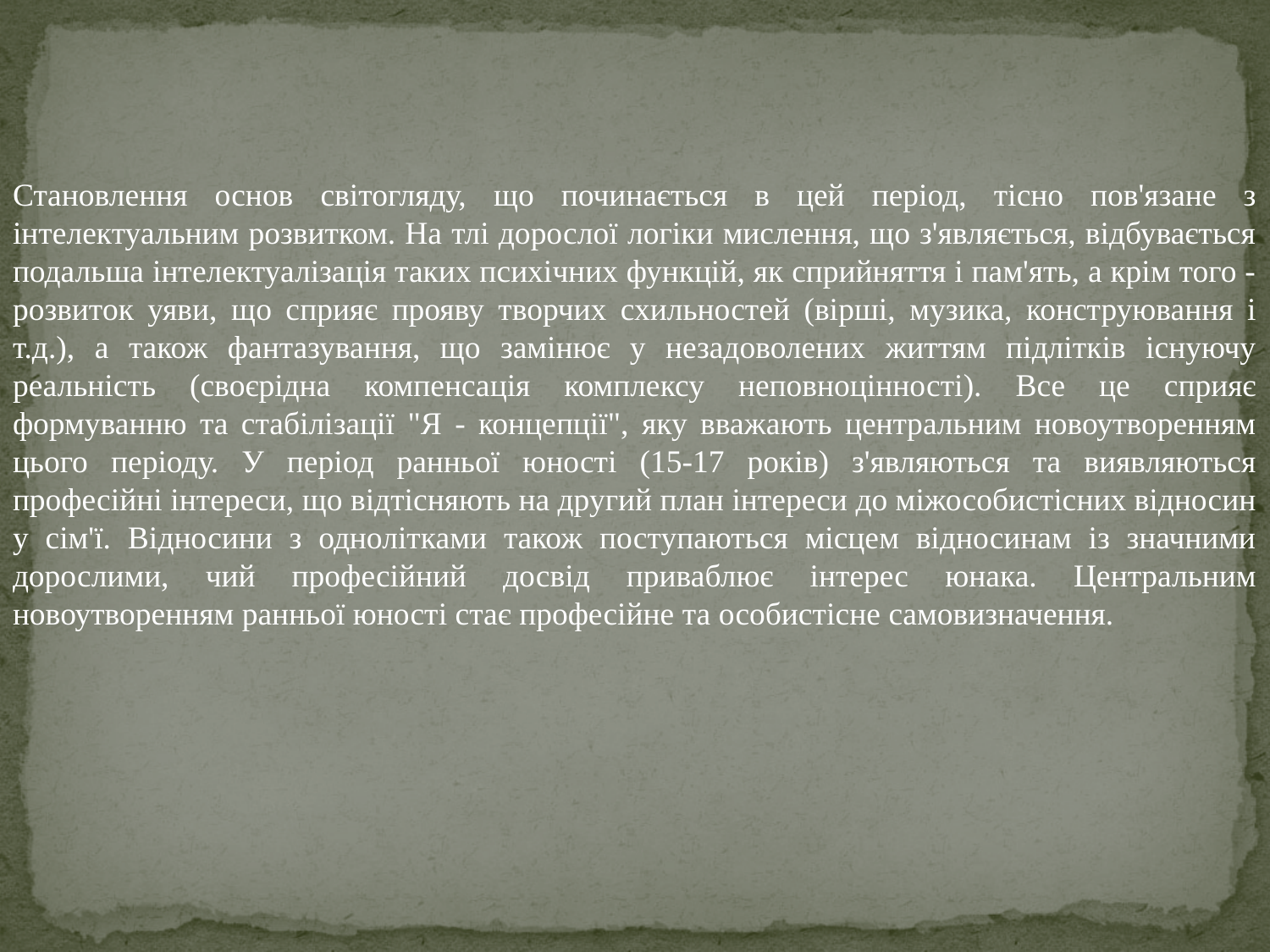

Становлення основ світогляду, що починається в цей період, тісно пов'язане з інтелектуальним розвитком. На тлі дорослої логіки мислення, що з'являється, відбувається подальша інтелектуалізація таких психічних функцій, як сприйняття і пам'ять, а крім того - розвиток уяви, що сприяє прояву творчих схильностей (вірші, музика, конструювання і т.д.), а також фантазування, що замінює у незадоволених життям підлітків існуючу реальність (своєрідна компенсація комплексу неповноцінності). Все це сприяє формуванню та стабілізації "Я - концепції", яку вважають центральним новоутворенням цього періоду. У період ранньої юності (15-17 років) з'являються та виявляються професійні інтереси, що відтісняють на другий план інтереси до міжособистісних відносин у сім'ї. Відносини з однолітками також поступаються місцем відносинам із значними дорослими, чий професійний досвід приваблює інтерес юнака. Центральним новоутворенням ранньої юності стає професійне та особистісне самовизначення.